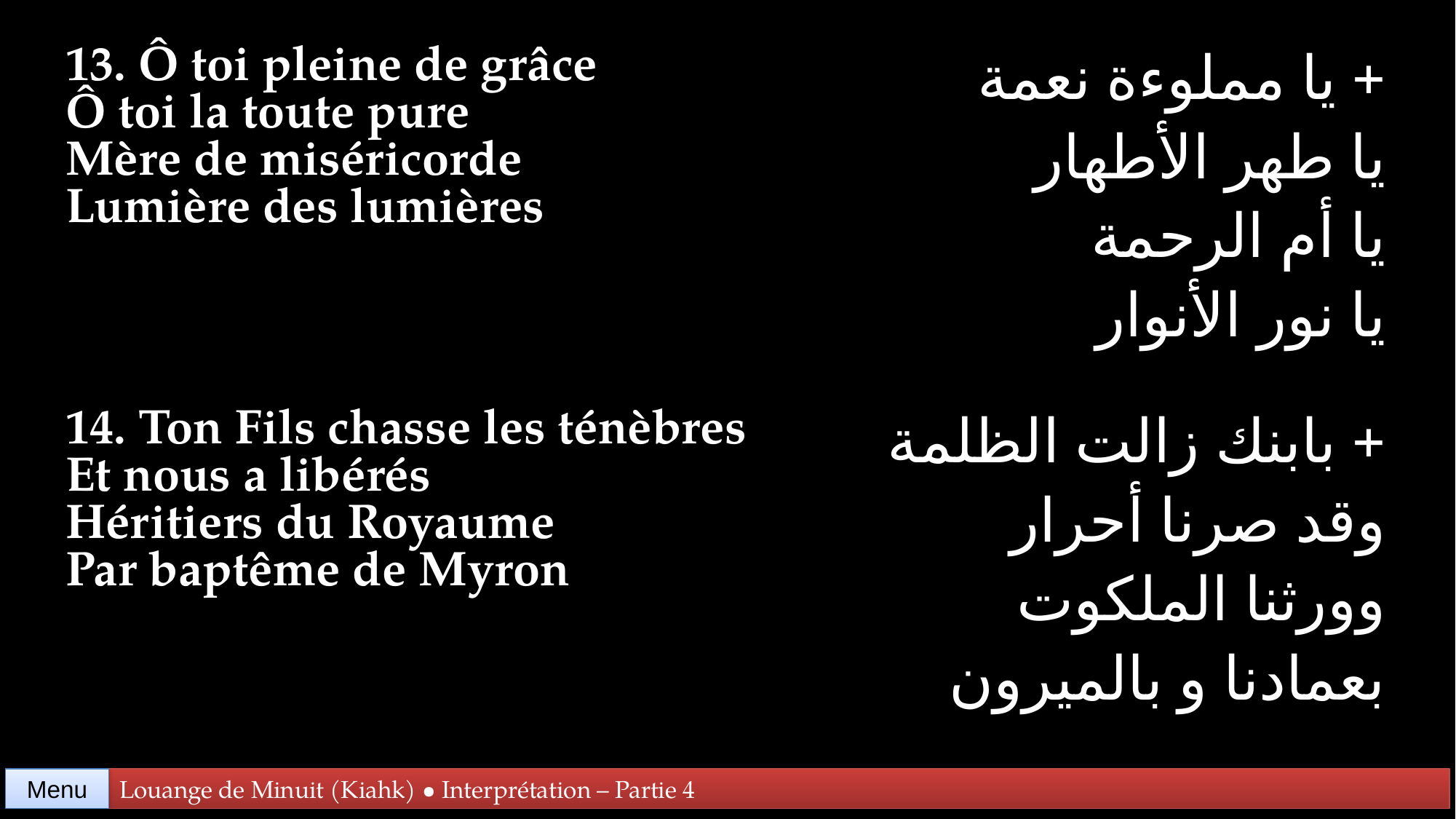

| 13. Ô toi pleine de grâce Ô toi la toute pure Mère de miséricorde Lumière des lumières | + يا مملوءة نعمة يا طهر الأطهار يا أم الرحمة يا نور الأنوار |
| --- | --- |
| 14. Ton Fils chasse les ténèbres Et nous a libérés Héritiers du Royaume Par baptême de Myron | + بابنك زالت الظلمة وقد صرنا أحرار وورثنا الملكوت بعمادنا و بالميرون |
Menu
Louange de Minuit (Kiahk) • Interprétation – Partie 4